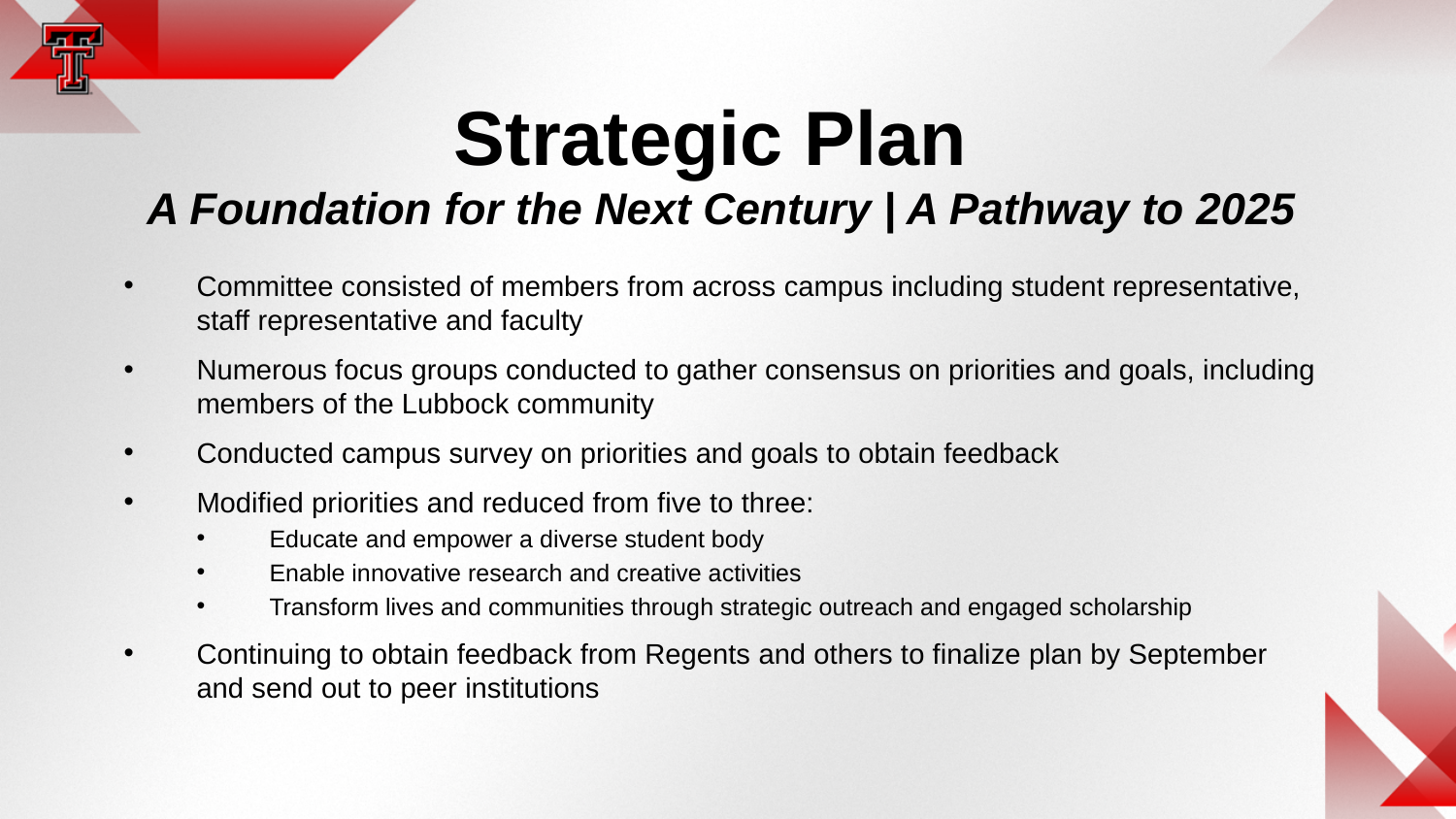

# Strategic Plan A Foundation for the Next Century | A Pathway to 2025
Committee consisted of members from across campus including student representative, staff representative and faculty
Numerous focus groups conducted to gather consensus on priorities and goals, including members of the Lubbock community
Conducted campus survey on priorities and goals to obtain feedback
Modified priorities and reduced from five to three:
Educate and empower a diverse student body
Enable innovative research and creative activities
Transform lives and communities through strategic outreach and engaged scholarship
Continuing to obtain feedback from Regents and others to finalize plan by September and send out to peer institutions